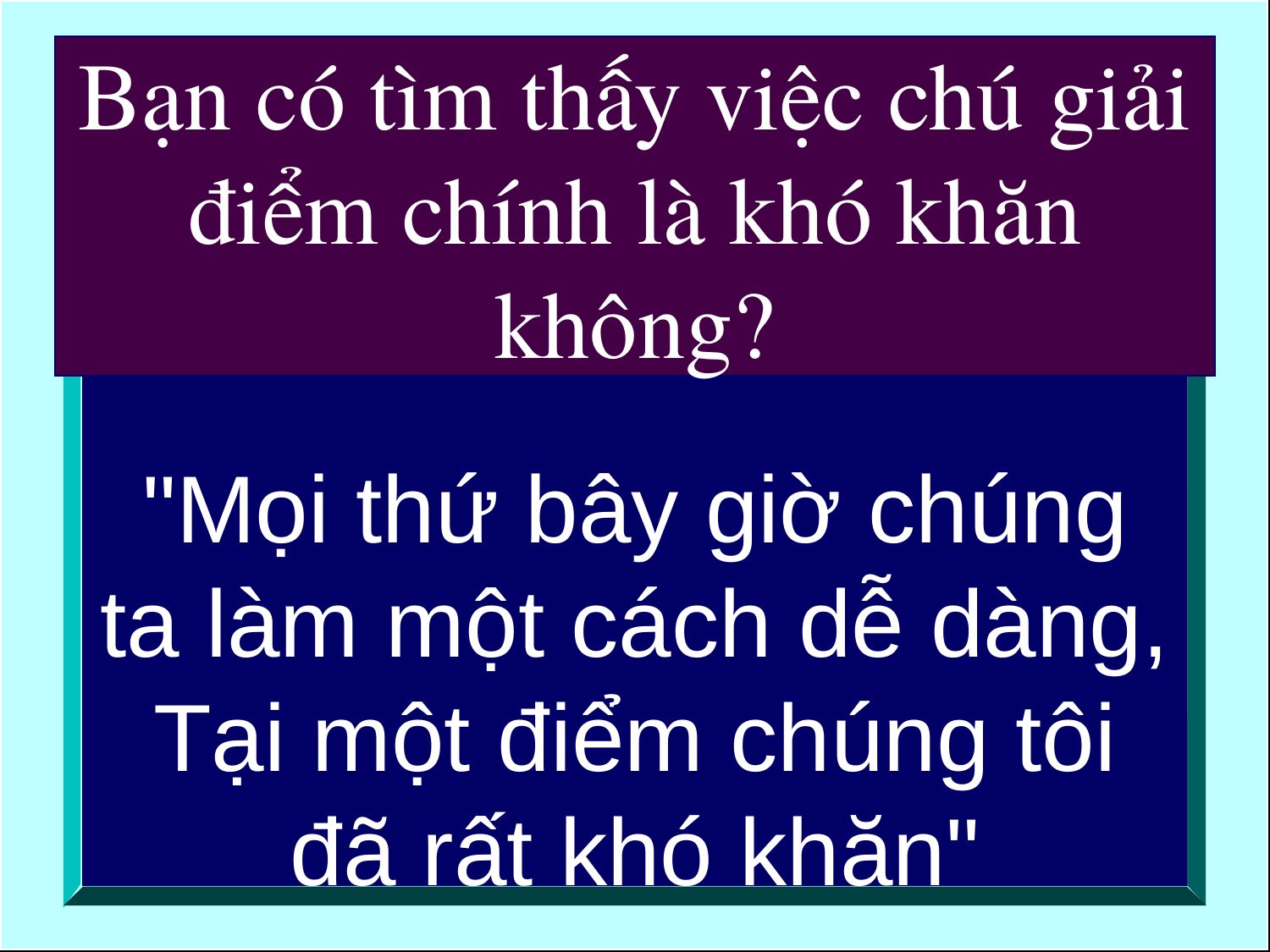

# Bạn có tìm thấy việc chú giải điểm chính là khó khăn không?
"Mọi thứ bây giờ chúng ta làm một cách dễ dàng, Tại một điểm chúng tôi đã rất khó khăn"